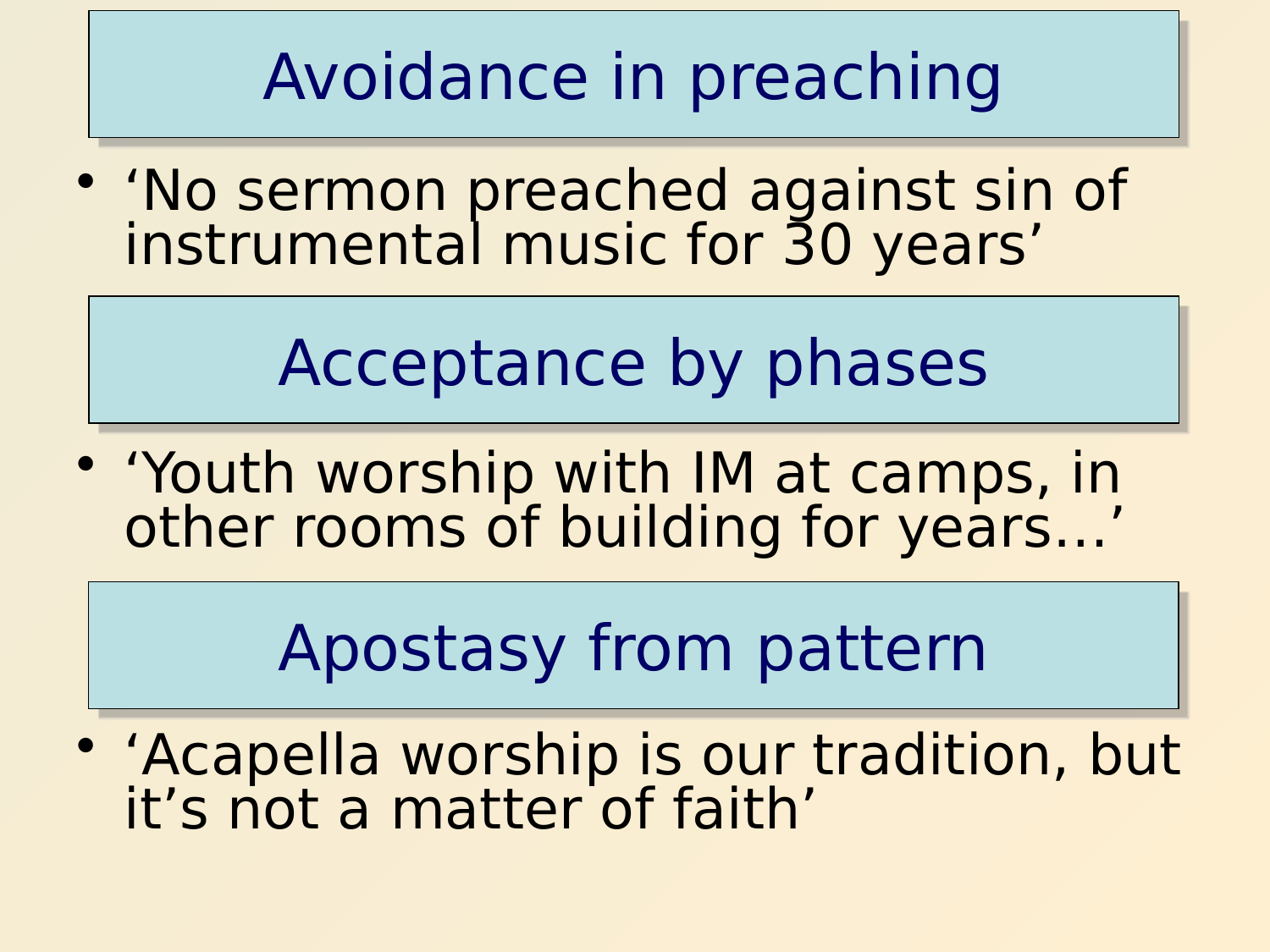

Avoidance in preaching
‘No sermon preached against sin of instrumental music for 30 years’

‘Youth worship with IM at camps, in other rooms of building for years…’

‘Acapella worship is our tradition, but it’s not a matter of faith’
Acceptance by phases
Apostasy from pattern